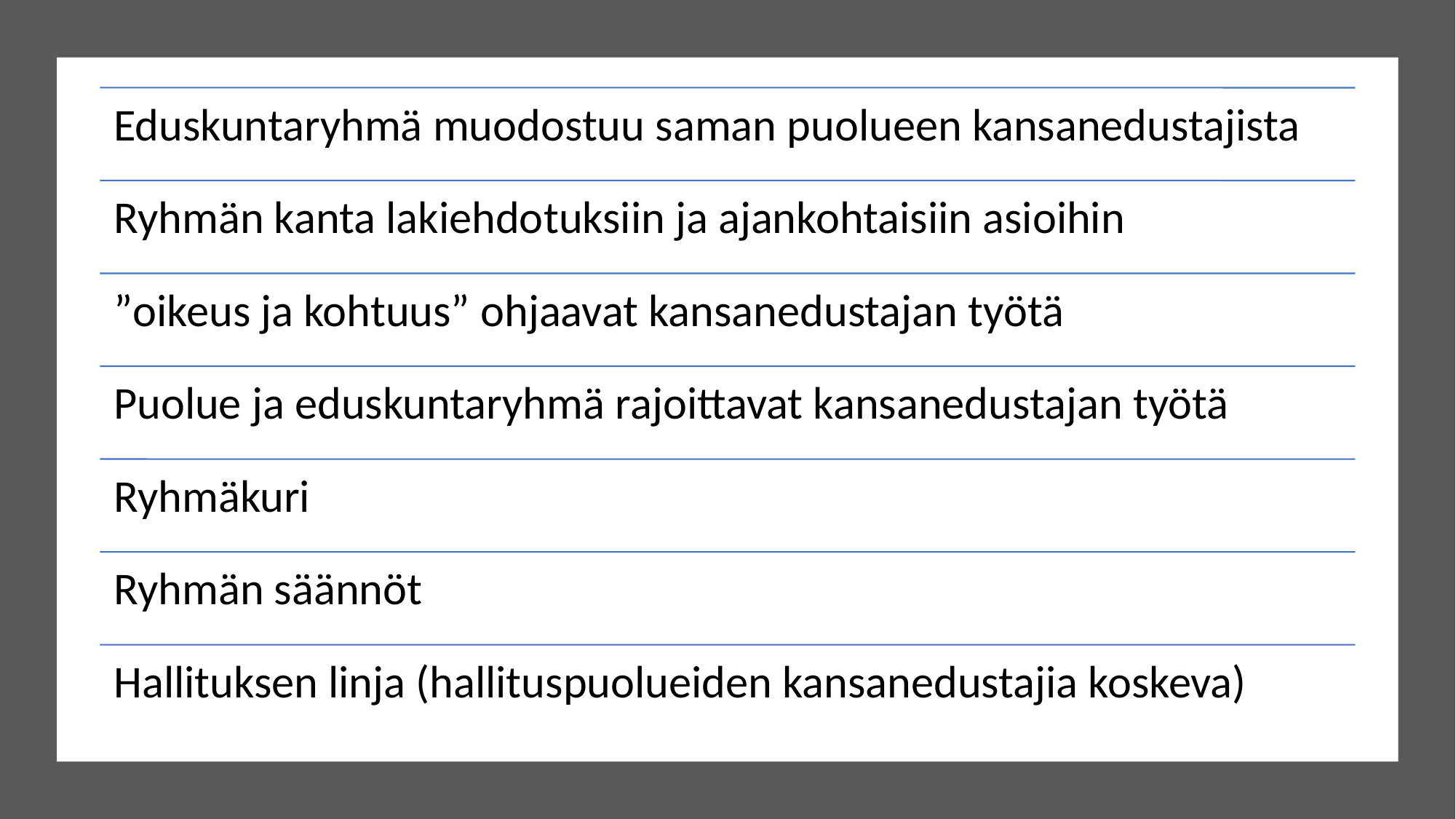

Eduskuntaryhmä muodostuu saman puolueen kansanedustajista
Ryhmän kanta lakiehdotuksiin ja ajankohtaisiin asioihin
”oikeus ja kohtuus” ohjaavat kansanedustajan työtä
Puolue ja eduskuntaryhmä rajoittavat kansanedustajan työtä
Ryhmäkuri
Ryhmän säännöt
Hallituksen linja (hallituspuolueiden kansanedustajia koskeva)